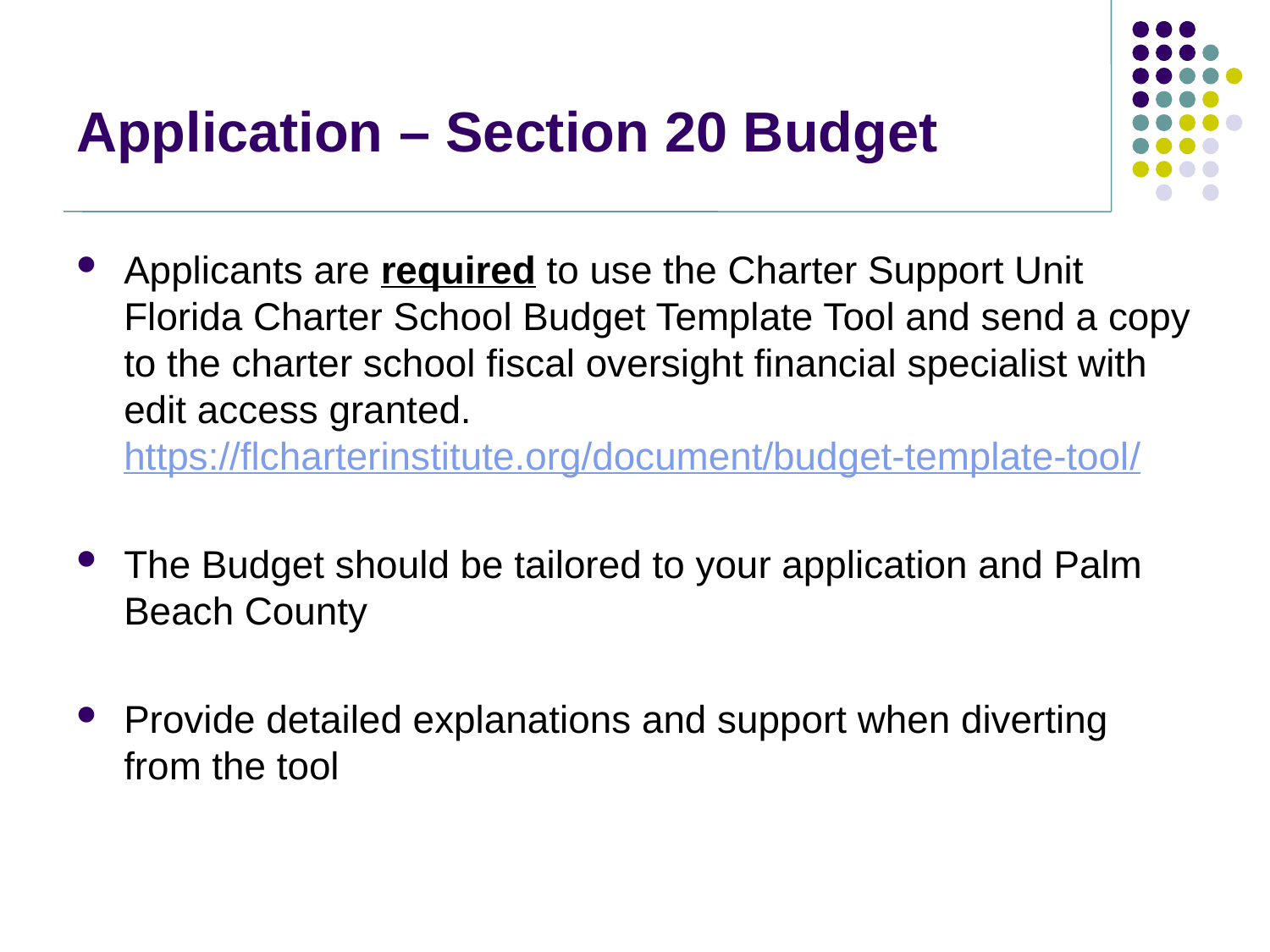

https://flcharterinstitute.org/document/budget-template-tool/

# Application – Section 20 Budget
Applicants are required to use the Charter Support Unit Florida Charter School Budget Template Tool and send a copy to the charter school fiscal oversight financial specialist with edit access granted. https://flcharterinstitute.org/document/budget-template-tool/

The Budget should be tailored to your application and Palm Beach County

Provide detailed explanations and support when diverting from the tool